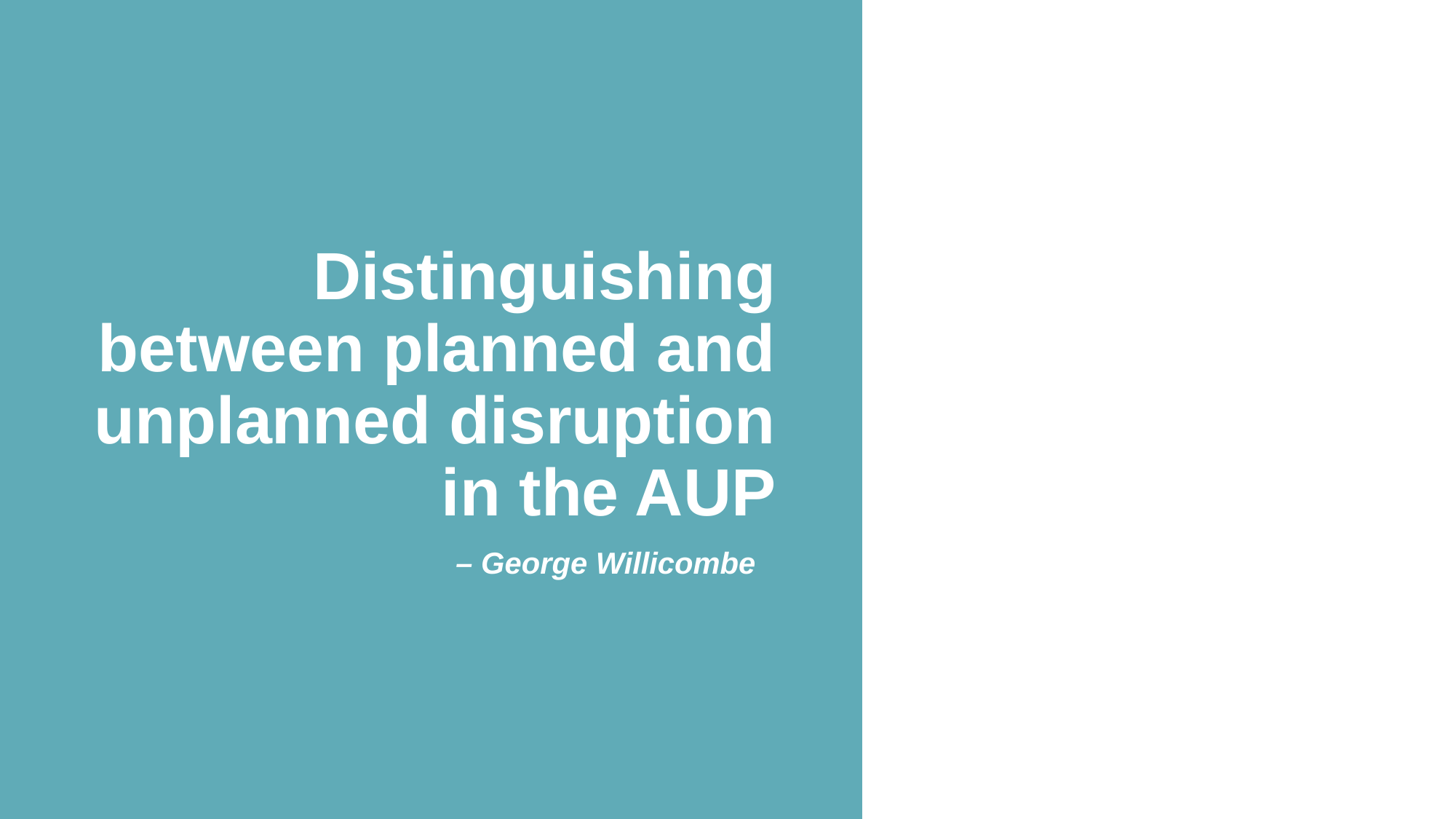

Distinguishing between planned and unplanned disruption in the AUP
– George Willicombe